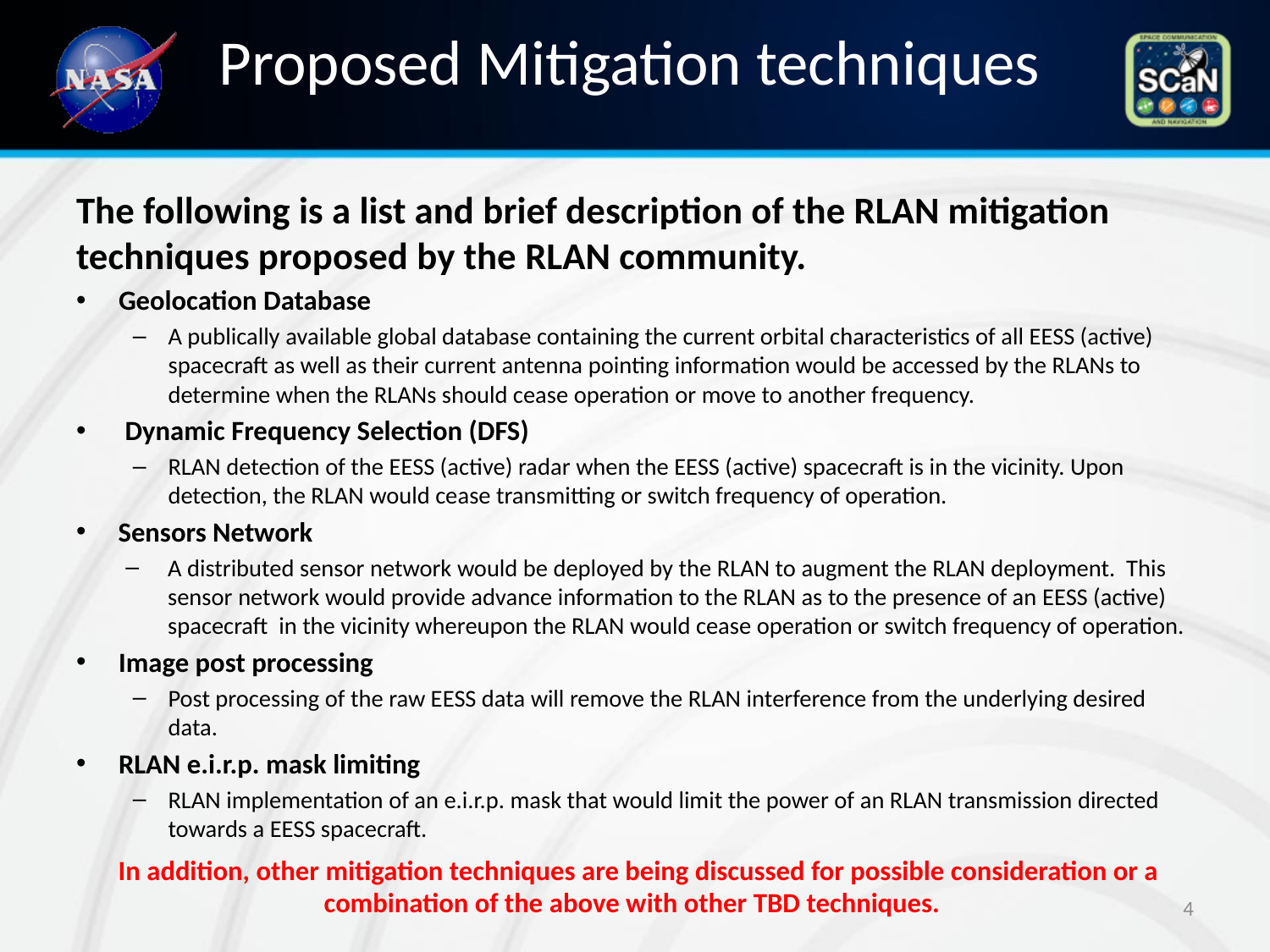

# Proposed Mitigation techniques
The following is a list and brief description of the RLAN mitigation techniques proposed by the RLAN community.
Geolocation Database
A publically available global database containing the current orbital characteristics of all EESS (active) spacecraft as well as their current antenna pointing information would be accessed by the RLANs to determine when the RLANs should cease operation or move to another frequency.
 Dynamic Frequency Selection (DFS)
RLAN detection of the EESS (active) radar when the EESS (active) spacecraft is in the vicinity. Upon detection, the RLAN would cease transmitting or switch frequency of operation.
Sensors Network
A distributed sensor network would be deployed by the RLAN to augment the RLAN deployment.  This sensor network would provide advance information to the RLAN as to the presence of an EESS (active) spacecraft  in the vicinity whereupon the RLAN would cease operation or switch frequency of operation.
Image post processing
Post processing of the raw EESS data will remove the RLAN interference from the underlying desired data.
RLAN e.i.r.p. mask limiting
RLAN implementation of an e.i.r.p. mask that would limit the power of an RLAN transmission directed towards a EESS spacecraft.
In addition, other mitigation techniques are being discussed for possible consideration or a combination of the above with other TBD techniques.
4